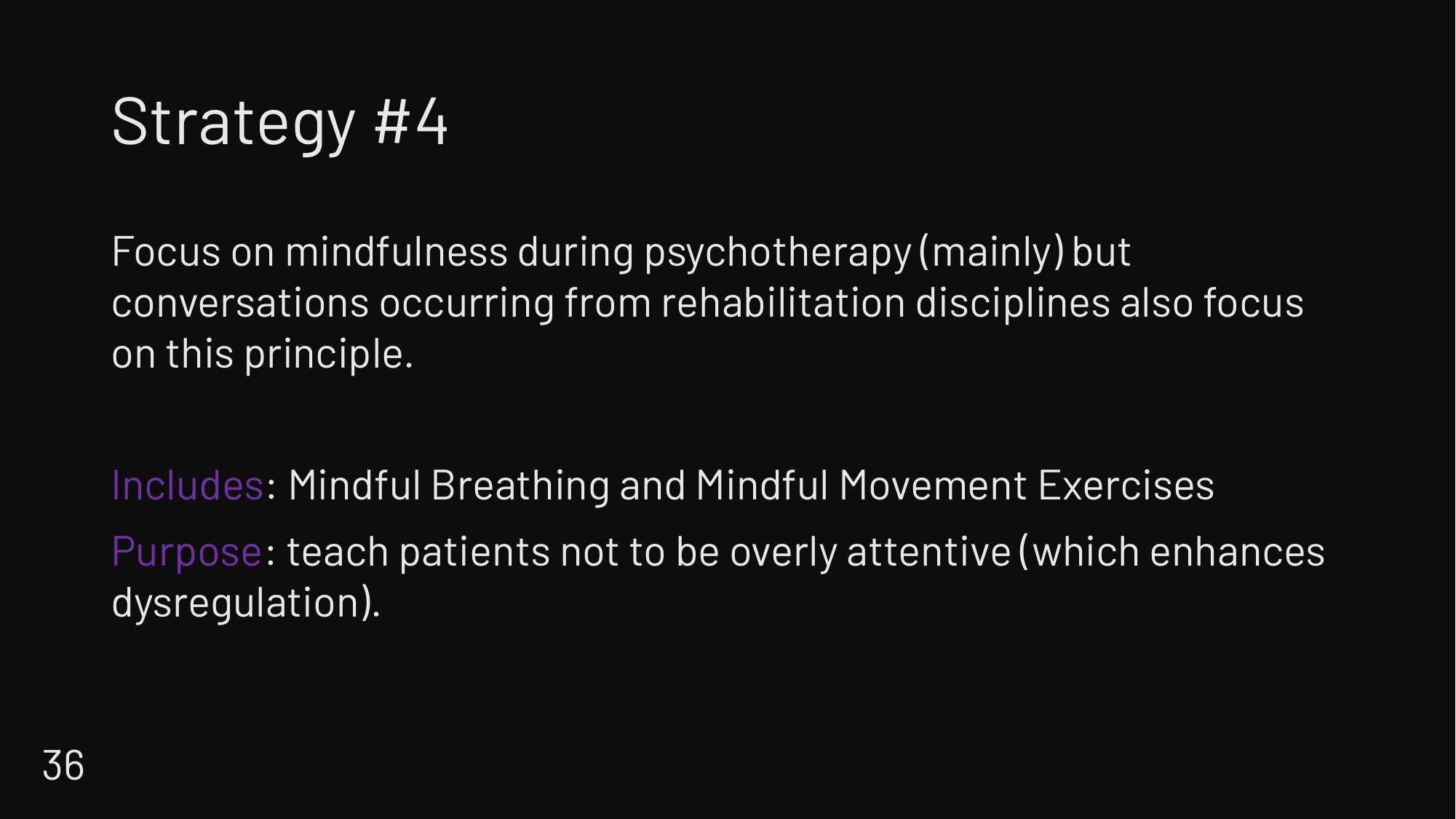

# Strategy #4
Focus on mindfulness during psychotherapy (mainly) but conversations occurring from rehabilitation disciplines also focus on this principle.

Includes: Mindful Breathing and Mindful Movement Exercises
Purpose: teach patients not to be overly attentive (which enhances dysregulation).

36